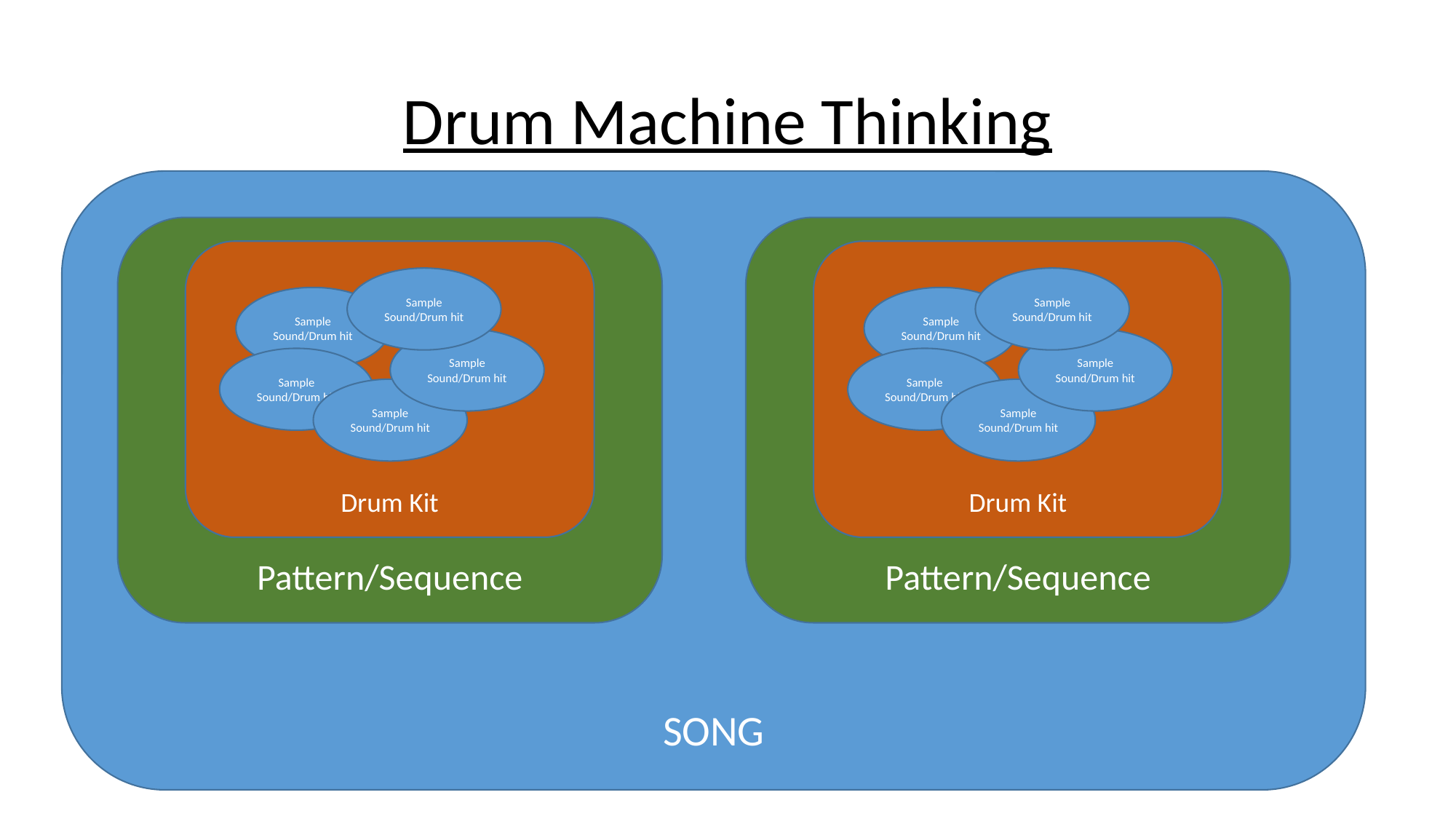

# Drum Machine Thinking
SONG
Pattern/Sequence
Drum Kit
Sample Sound/Drum hit
Sample Sound/Drum hit
Sample Sound/Drum hit
Sample Sound/Drum hit
Sample Sound/Drum hit
Pattern/Sequence
Drum Kit
Sample Sound/Drum hit
Sample Sound/Drum hit
Sample Sound/Drum hit
Sample Sound/Drum hit
Sample Sound/Drum hit